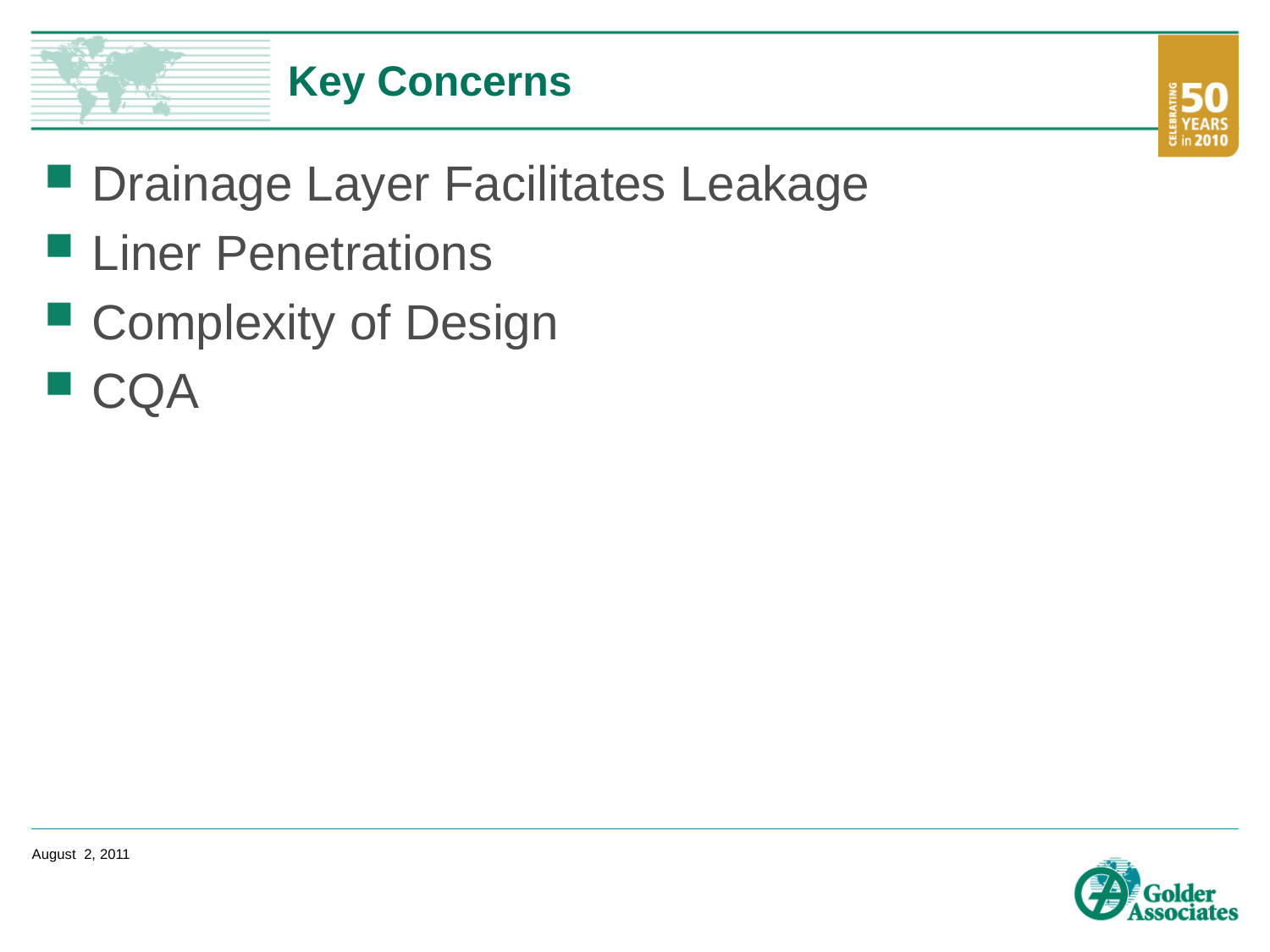

# Key Concerns
Drainage Layer Facilitates Leakage
Liner Penetrations
Complexity of Design
CQA

August  2, 2011